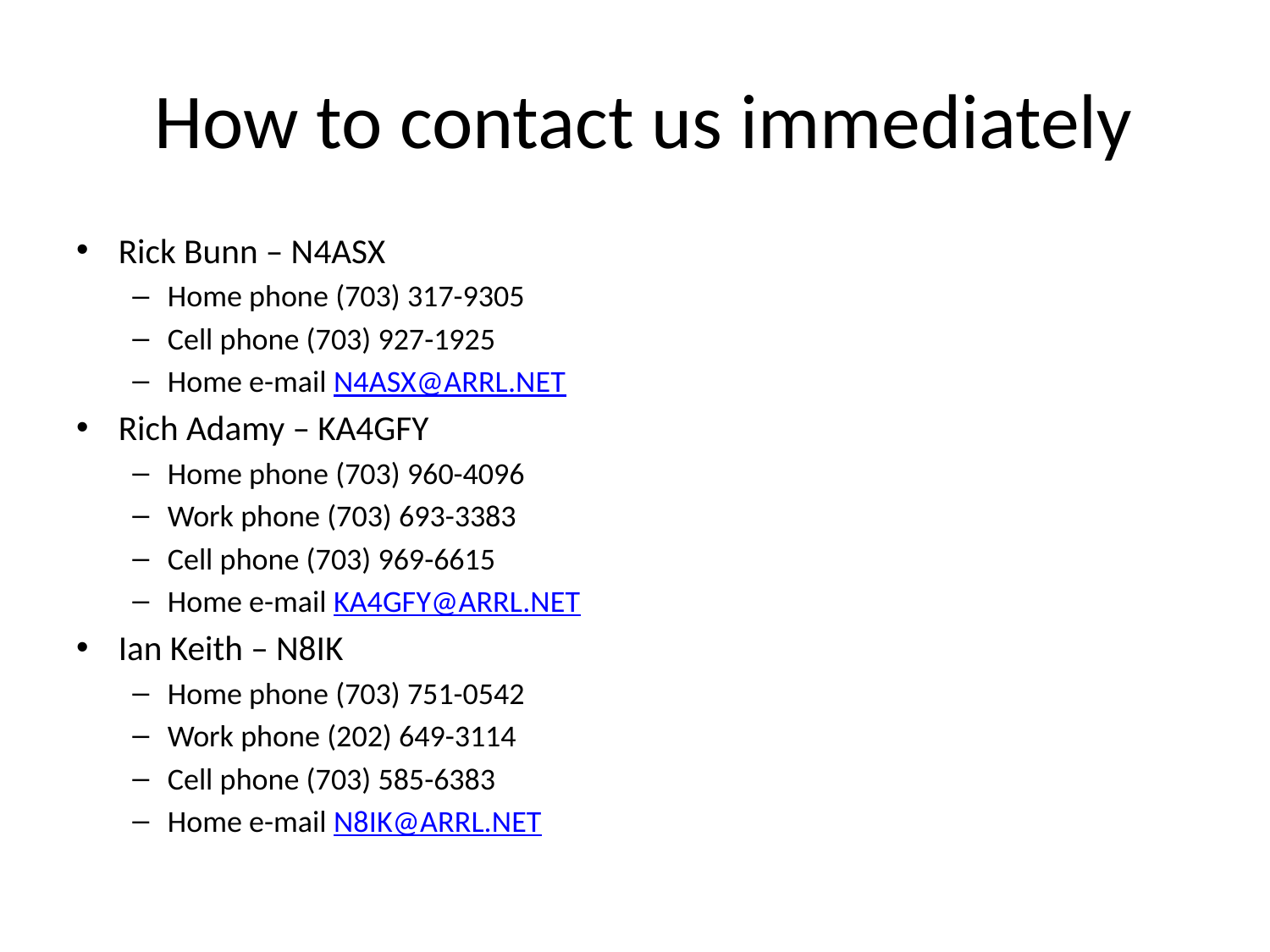

# How to contact us immediately
Rick Bunn – N4ASX
Home phone (703) 317-9305
Cell phone (703) 927-1925
Home e-mail N4ASX@ARRL.NET
Rich Adamy – KA4GFY
Home phone (703) 960-4096
Work phone (703) 693-3383
Cell phone (703) 969-6615
Home e-mail KA4GFY@ARRL.NET
Ian Keith – N8IK
Home phone (703) 751-0542
Work phone (202) 649-3114
Cell phone (703) 585-6383
Home e-mail N8IK@ARRL.NET